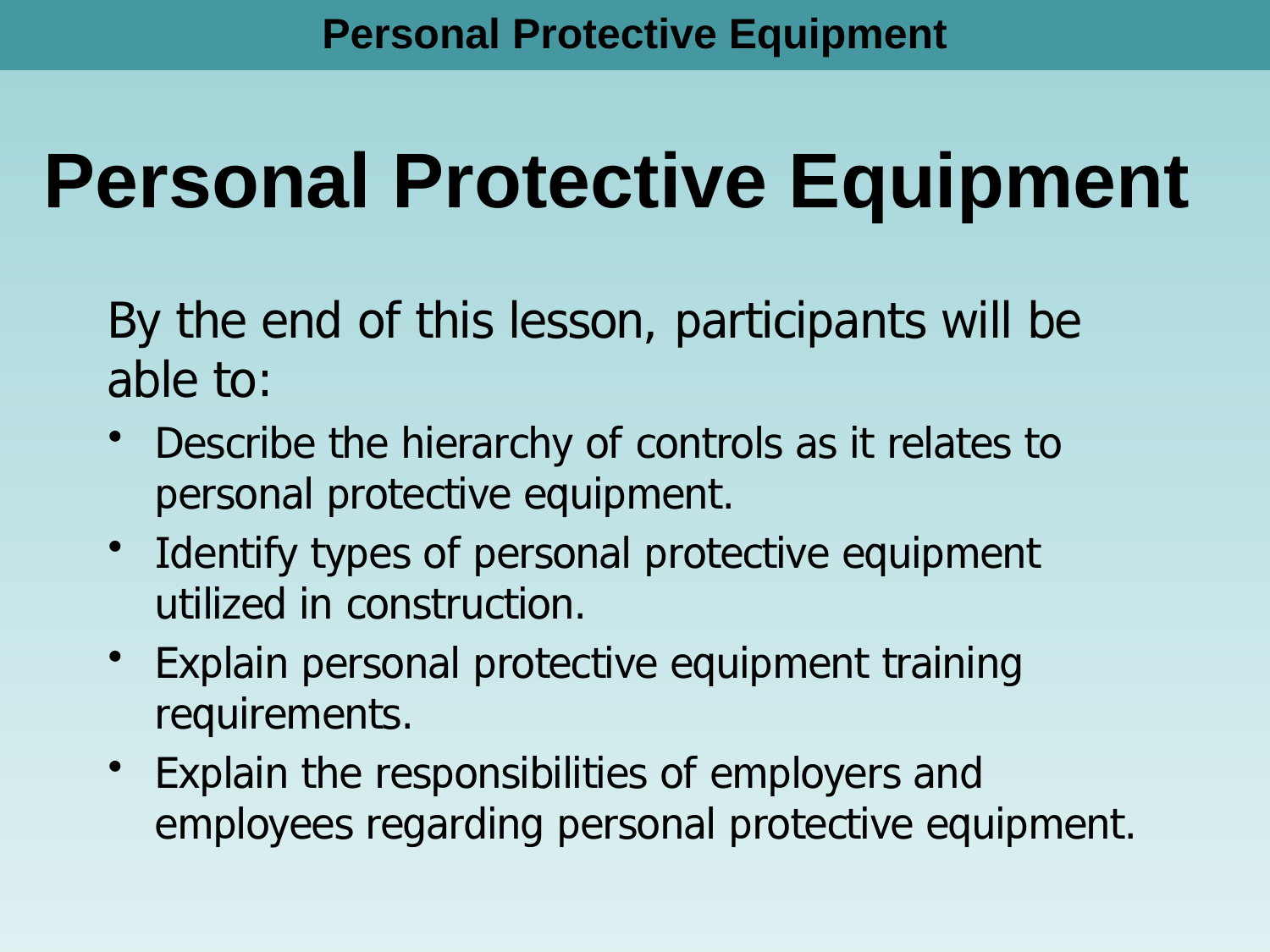

Personal Protective Equipment
# Personal Protective Equipment
By the end of this lesson, participants will be able to:
Describe the hierarchy of controls as it relates to personal protective equipment.
Identify types of personal protective equipment utilized in construction.
Explain personal protective equipment training requirements.
Explain the responsibilities of employers and employees regarding personal protective equipment.